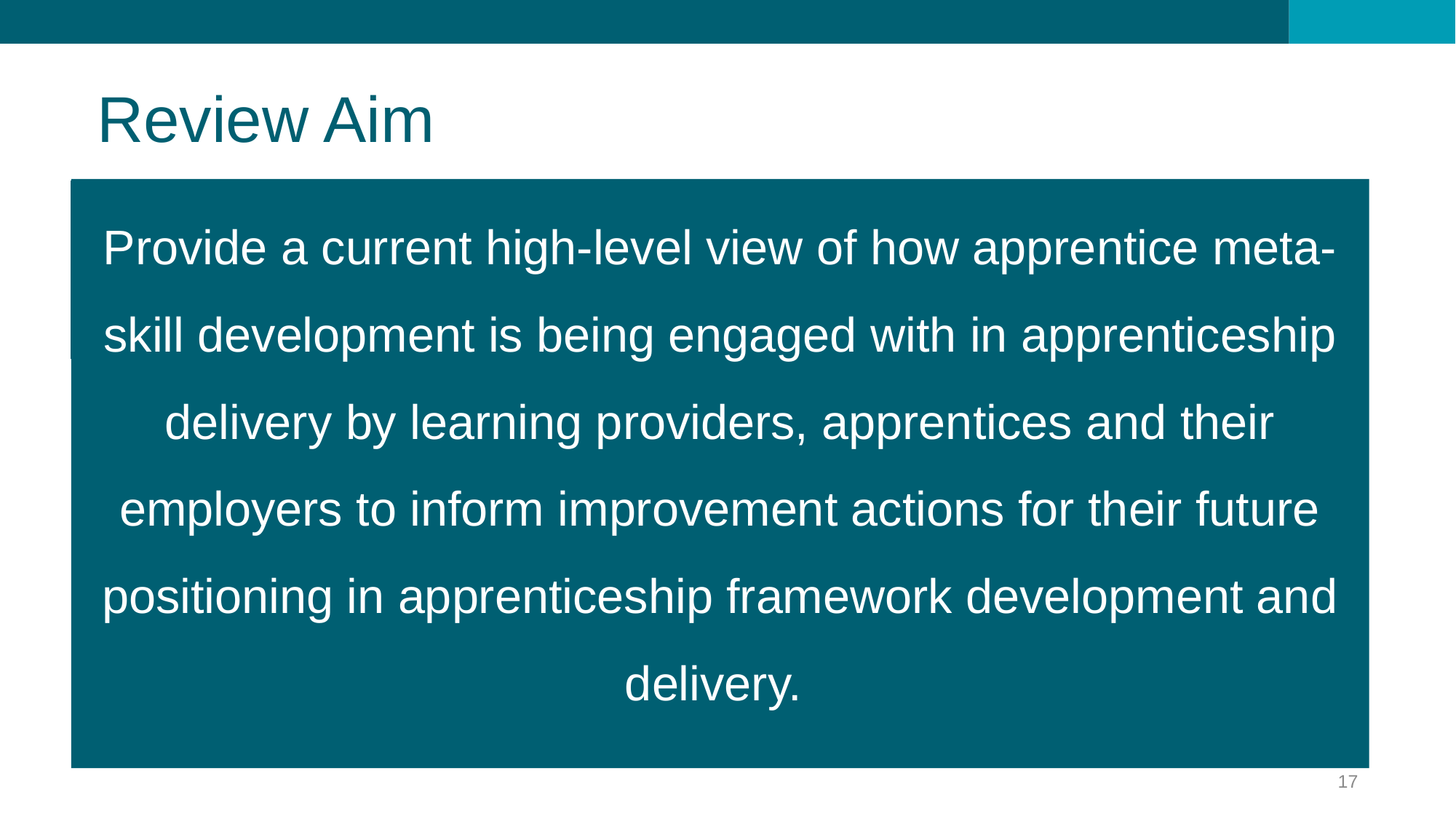

Review Aim
#
Provide a current high-level view of how apprentice meta-skill development is being engaged with in apprenticeship delivery by learning providers, apprentices and their employers to inform improvement actions for their future positioning in apprenticeship framework development and delivery.

17